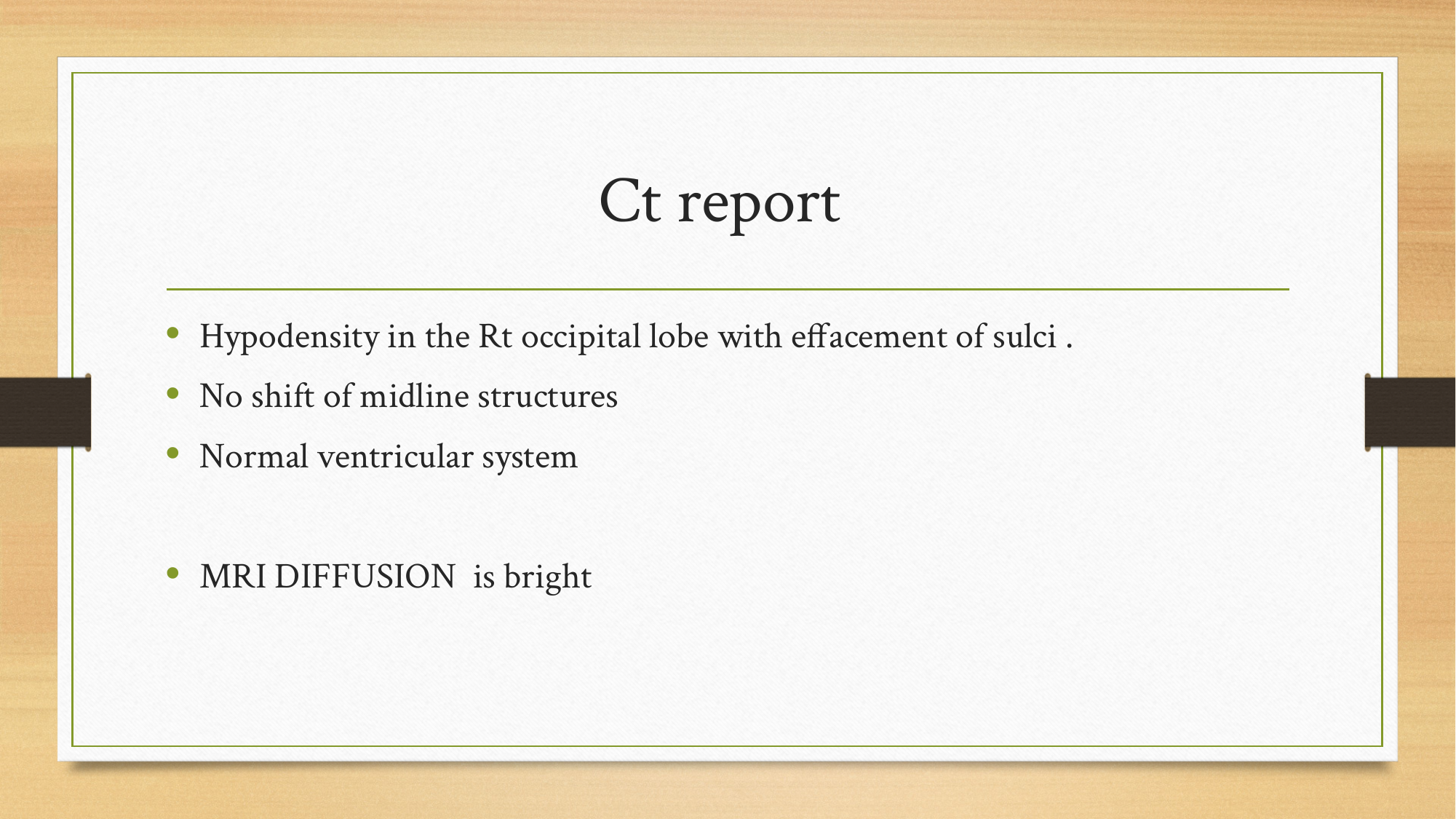

# Ct report
Hypodensity in the Rt occipital lobe with effacement of sulci .
No shift of midline structures
Normal ventricular system

MRI DIFFUSION  is bright